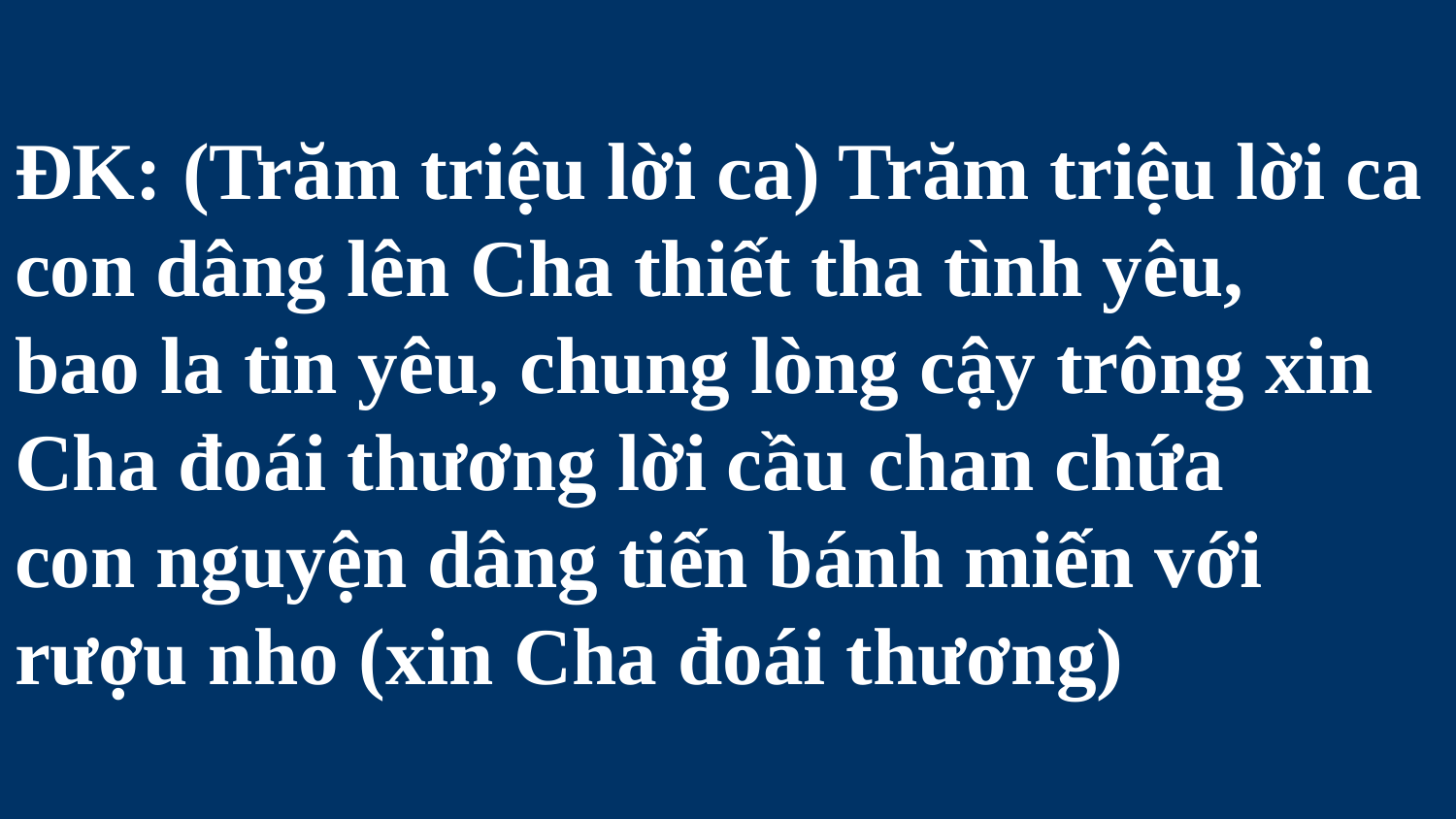

# ĐK: (Trăm triệu lời ca) Trăm triệu lời ca con dâng lên Cha thiết tha tình yêu, bao la tin yêu, chung lòng cậy trông xin Cha đoái thương lời cầu chan chứa con nguyện dâng tiến bánh miến với rượu nho (xin Cha đoái thương)